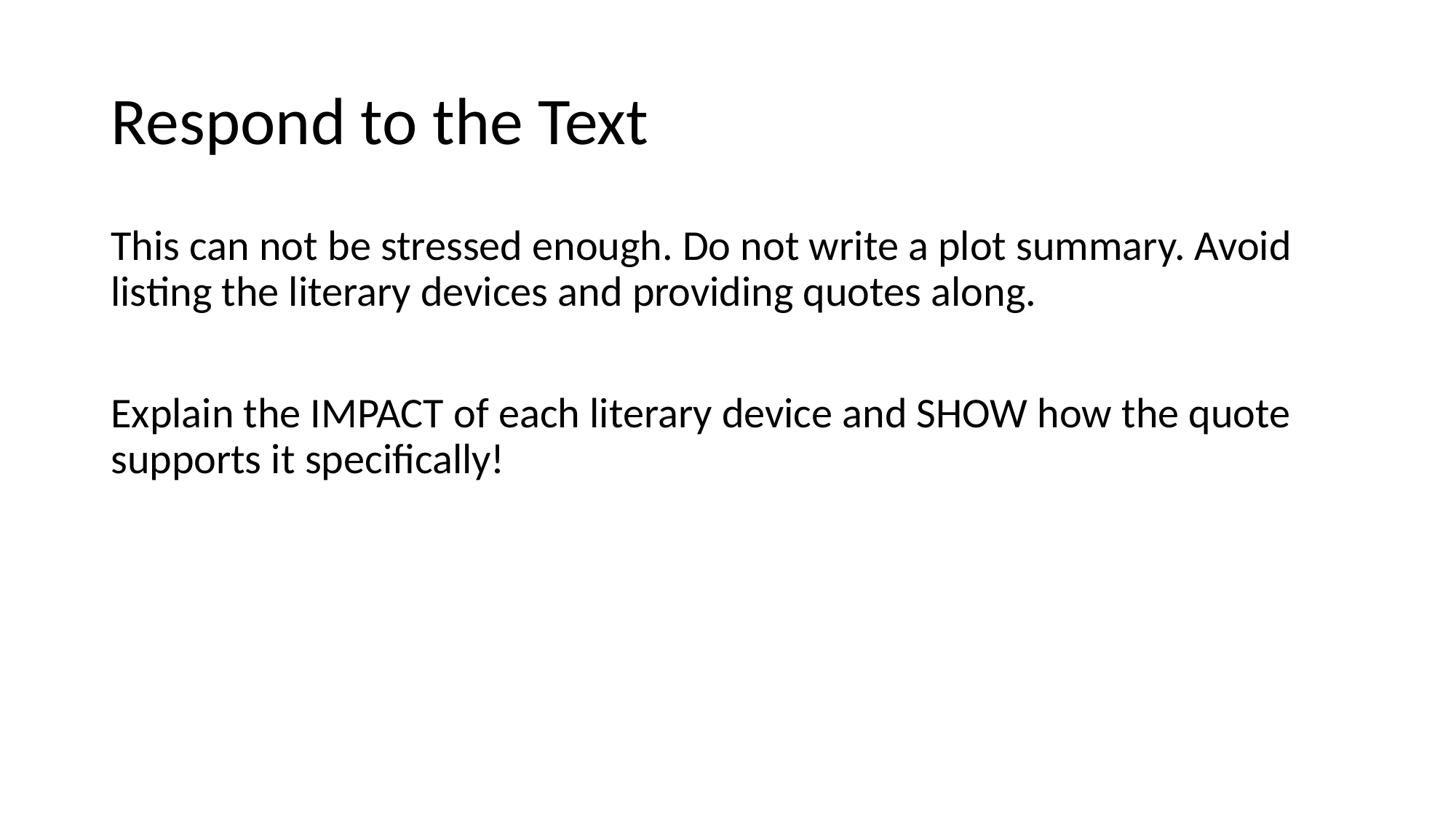

# Respond to the Text
This can not be stressed enough. Do not write a plot summary. Avoid listing the literary devices and providing quotes along.

Explain the IMPACT of each literary device and SHOW how the quote supports it specifically!